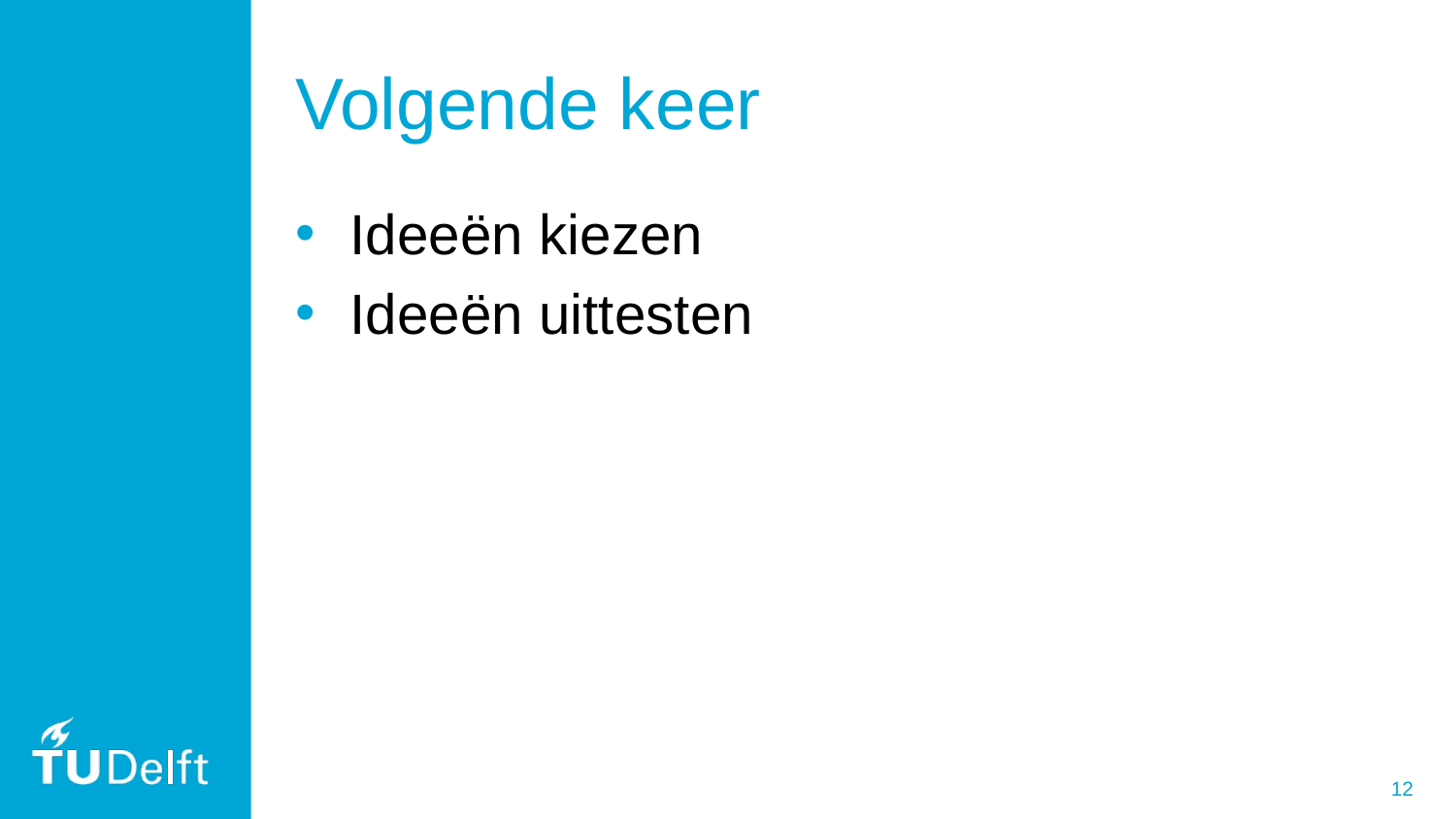

# Volgende keer
Ideeën kiezen
Ideeën uittesten